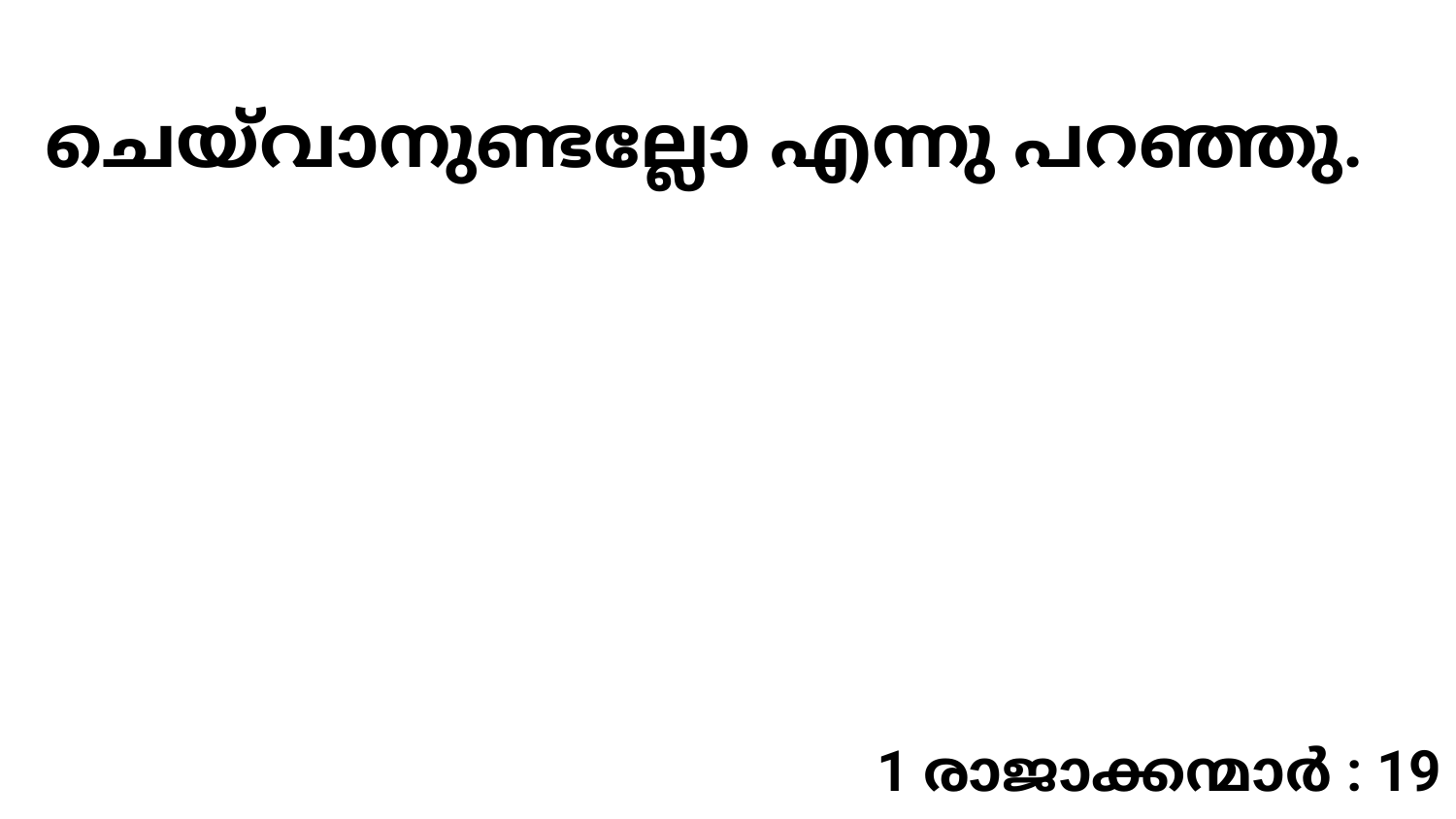

ചെയ്‍വാനുണ്ടല്ലോ എന്നു പറഞ്ഞു.
1 രാജാക്കന്മാർ : 19